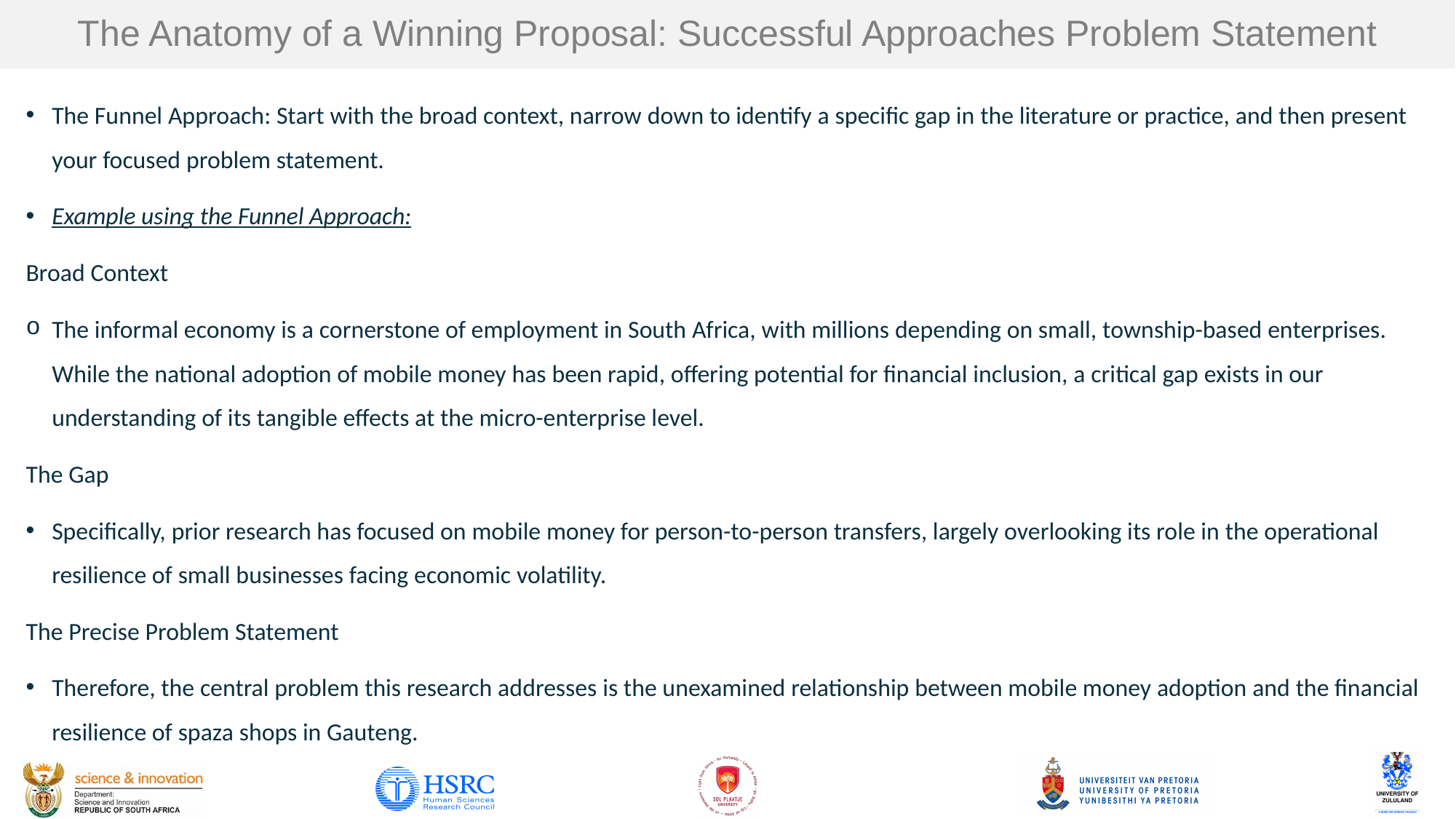

# The Anatomy of a Winning Proposal: Successful Approaches Problem Statement
The Funnel Approach: Start with the broad context, narrow down to identify a specific gap in the literature or practice, and then present your focused problem statement.
Example using the Funnel Approach:
Broad Context
The informal economy is a cornerstone of employment in South Africa, with millions depending on small, township-based enterprises. While the national adoption of mobile money has been rapid, offering potential for financial inclusion, a critical gap exists in our understanding of its tangible effects at the micro-enterprise level.
The Gap
Specifically, prior research has focused on mobile money for person-to-person transfers, largely overlooking its role in the operational resilience of small businesses facing economic volatility.
The Precise Problem Statement
Therefore, the central problem this research addresses is the unexamined relationship between mobile money adoption and the financial resilience of spaza shops in Gauteng.